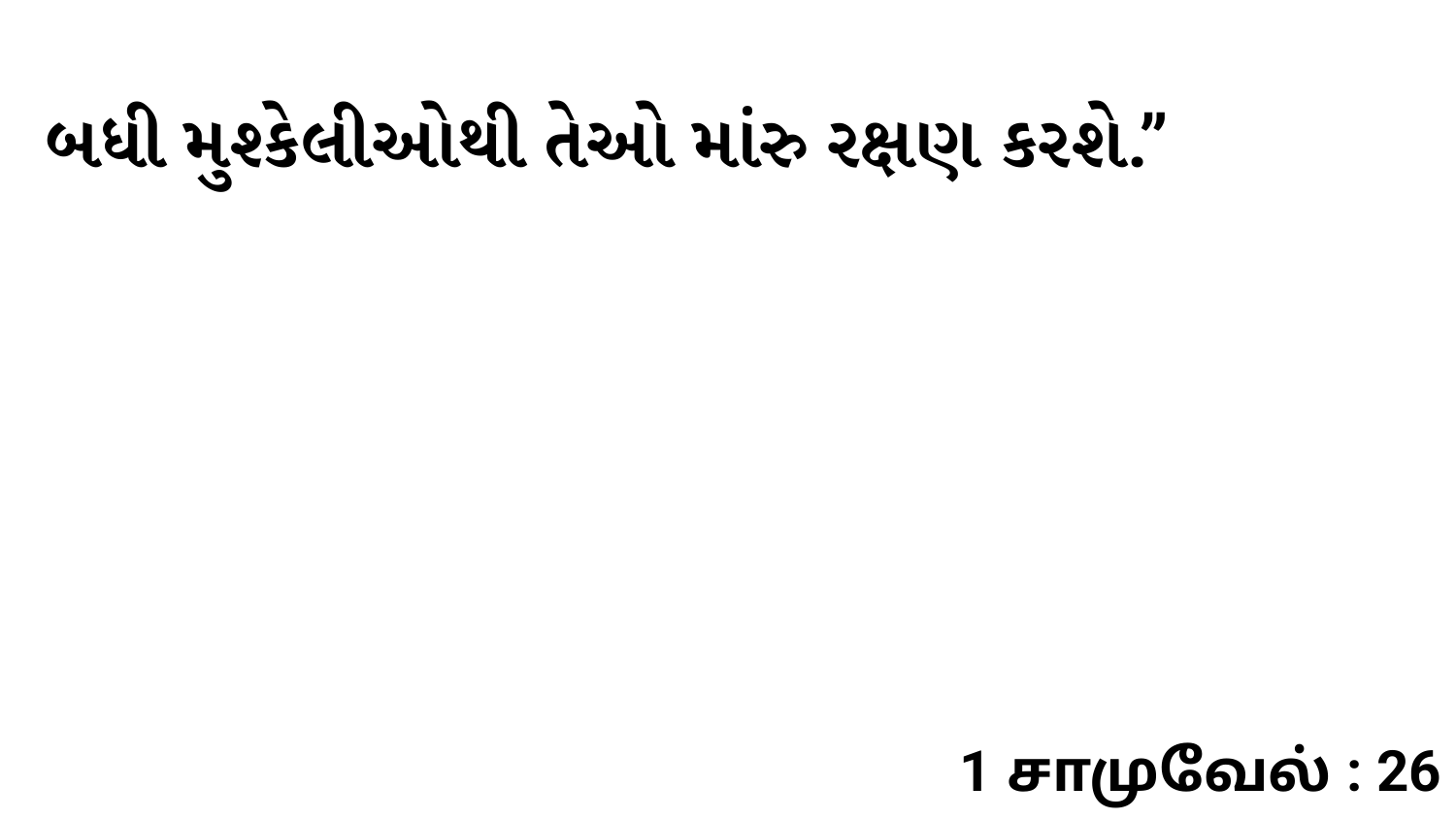

બધી મુશ્કેલીઓથી તેઓ માંરુ રક્ષણ કરશે.”
1 சாமுவேல் : 26